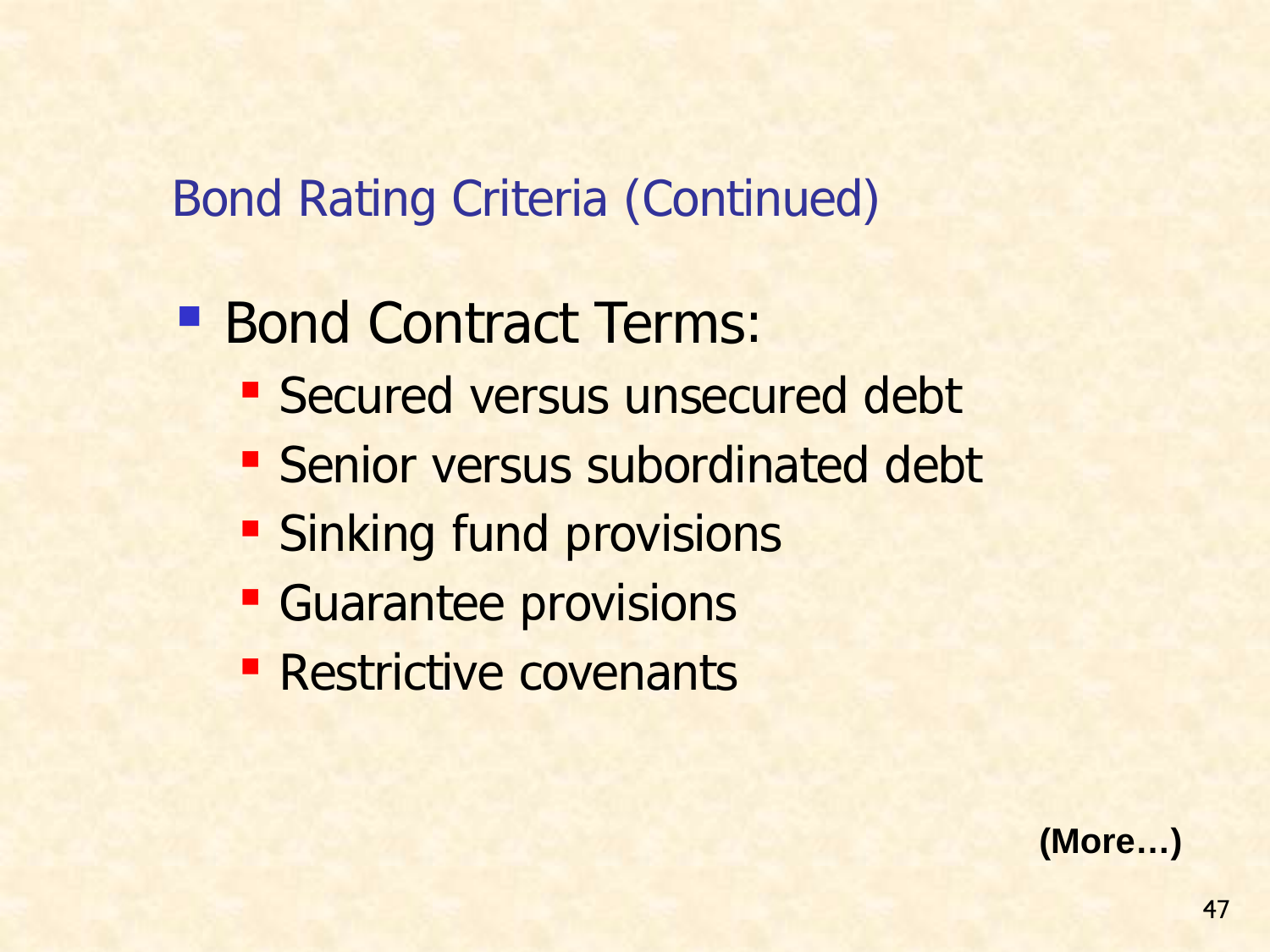

# Bond Rating Criteria (Continued)
Bond Contract Terms:
Secured versus unsecured debt
Senior versus subordinated debt
Sinking fund provisions
Guarantee provisions
Restrictive covenants

(More…)
47